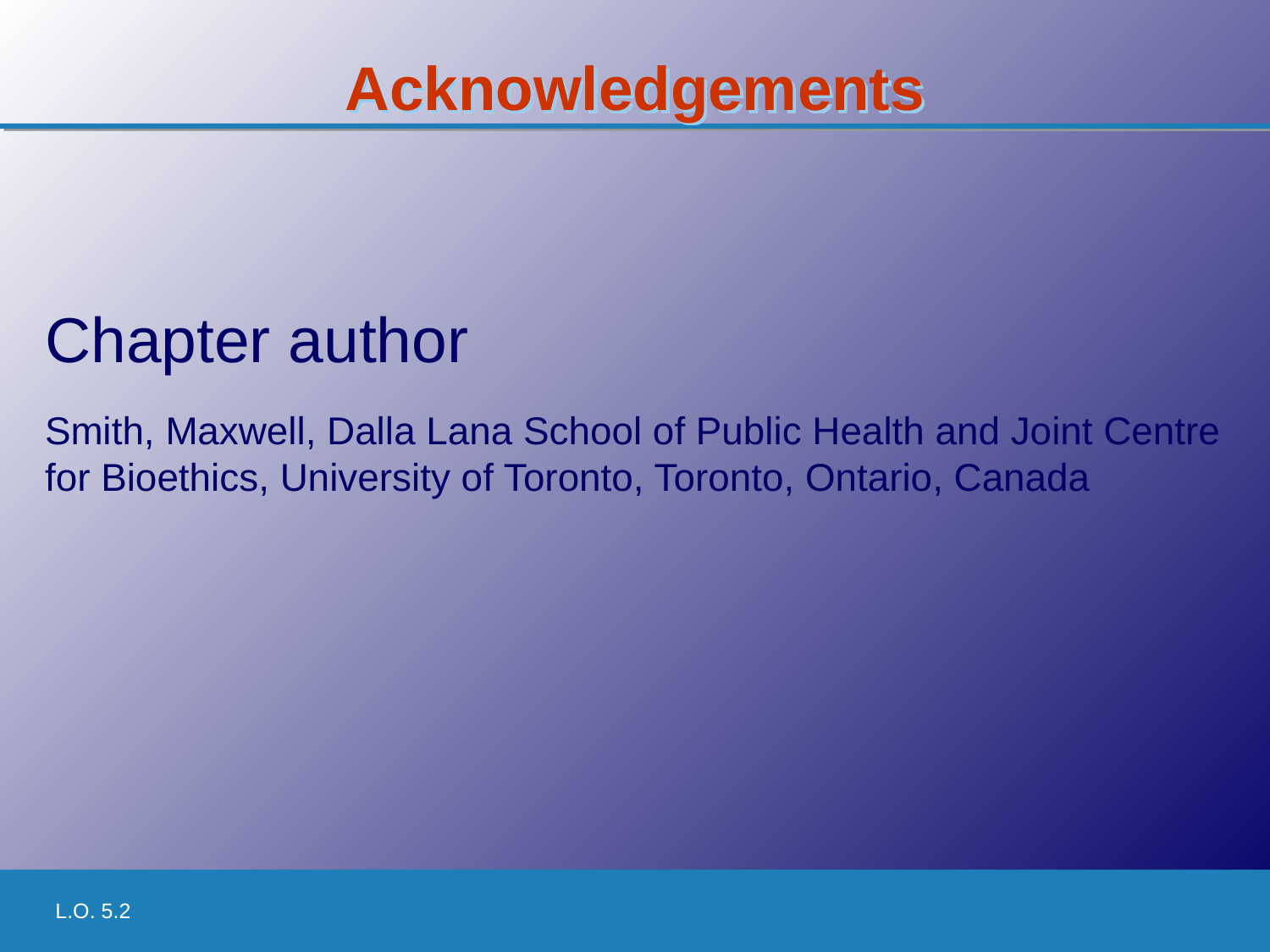

# Acknowledgements

Chapter author
Smith, Maxwell, Dalla Lana School of Public Health and Joint Centre for Bioethics, University of Toronto, Toronto, Ontario, Canada